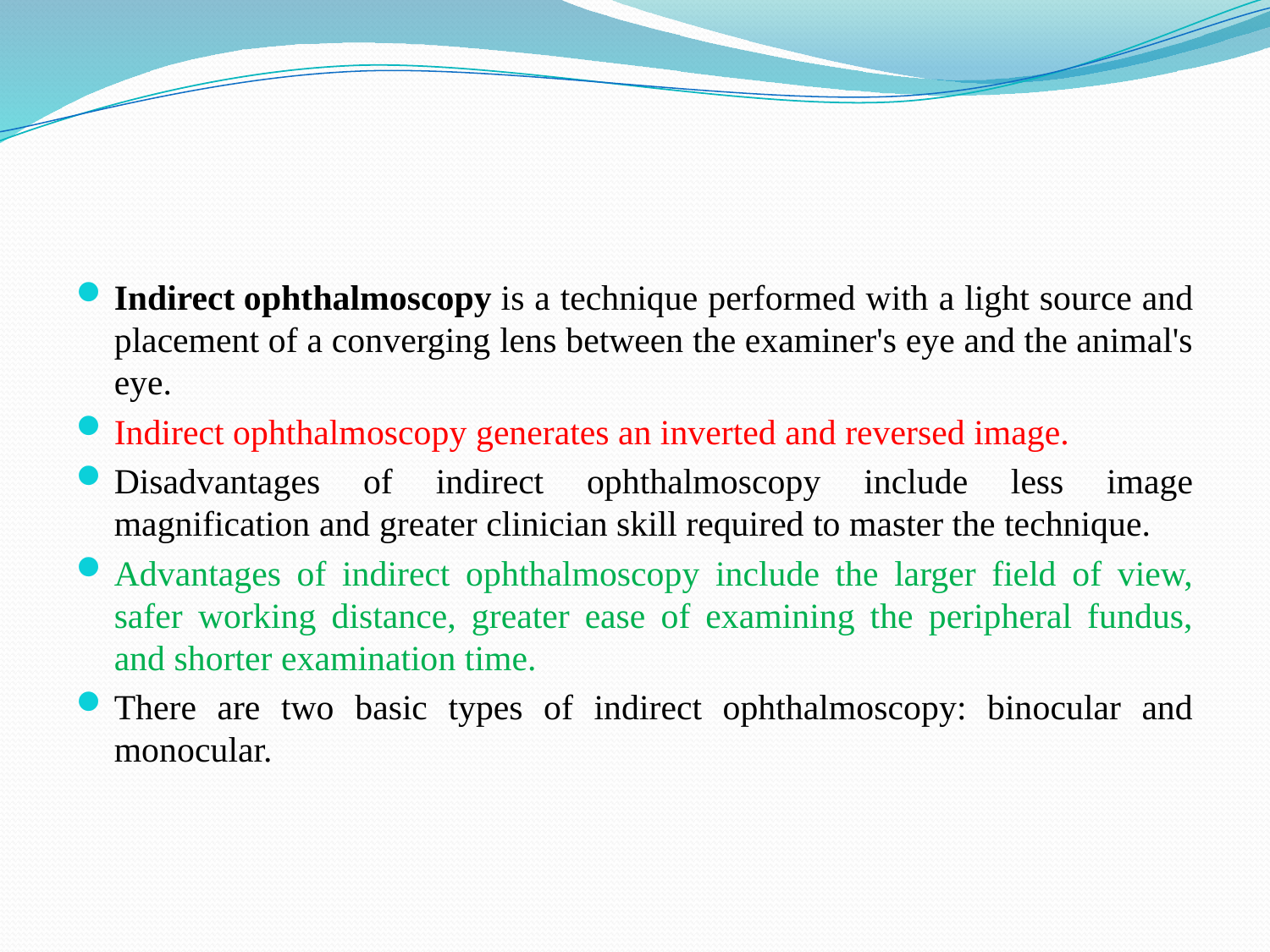

Indirect ophthalmoscopy is a technique performed with a light source and placement of a converging lens between the examiner's eye and the animal's eye.
Indirect ophthalmoscopy generates an inverted and reversed image.
Disadvantages of indirect ophthalmoscopy include less image magnification and greater clinician skill required to master the technique.
Advantages of indirect ophthalmoscopy include the larger field of view, safer working distance, greater ease of examining the peripheral fundus, and shorter examination time.
There are two basic types of indirect ophthalmoscopy: binocular and monocular.